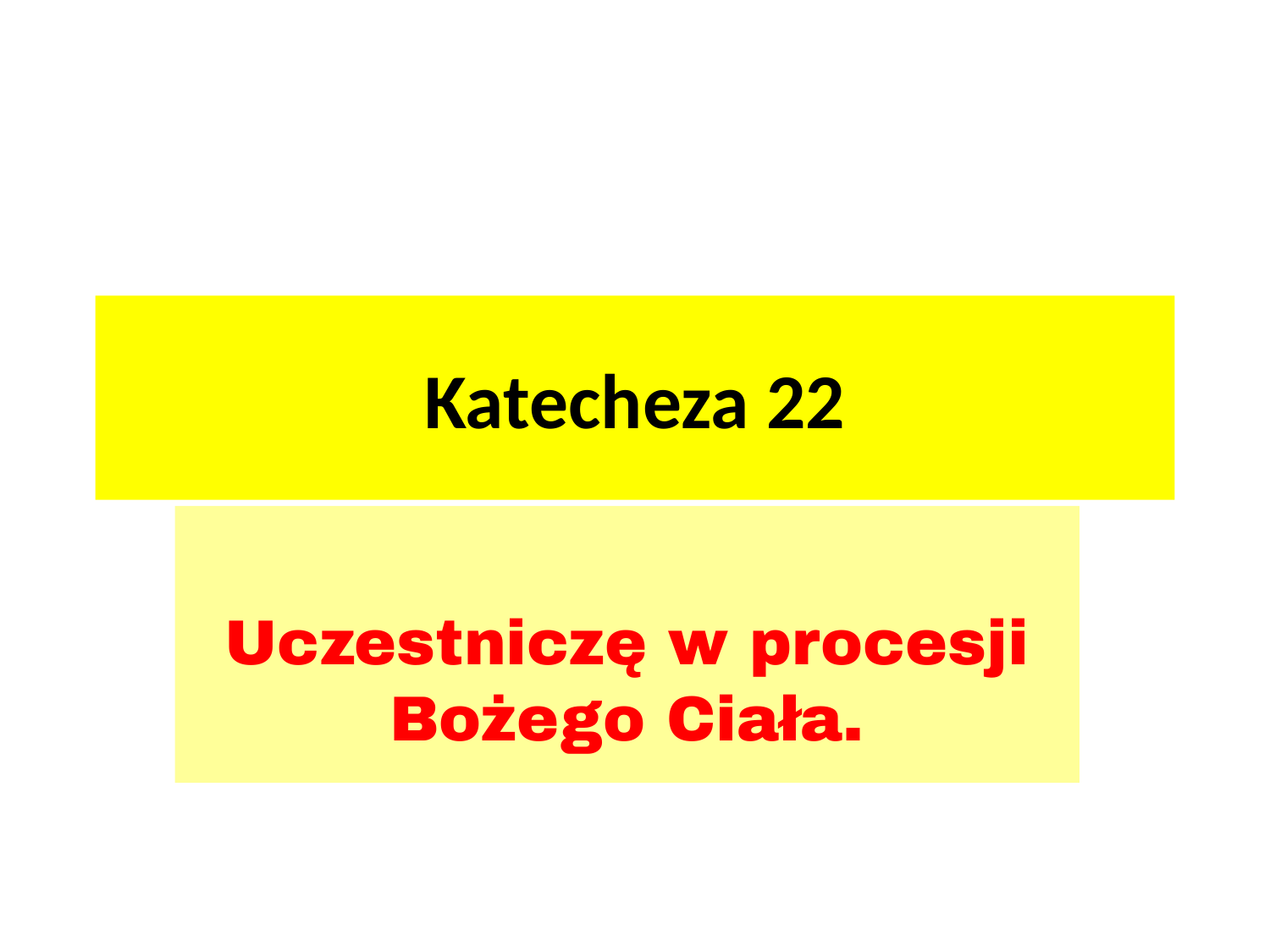

# Katecheza 22

Uczestniczę w procesji Bożego Ciała.